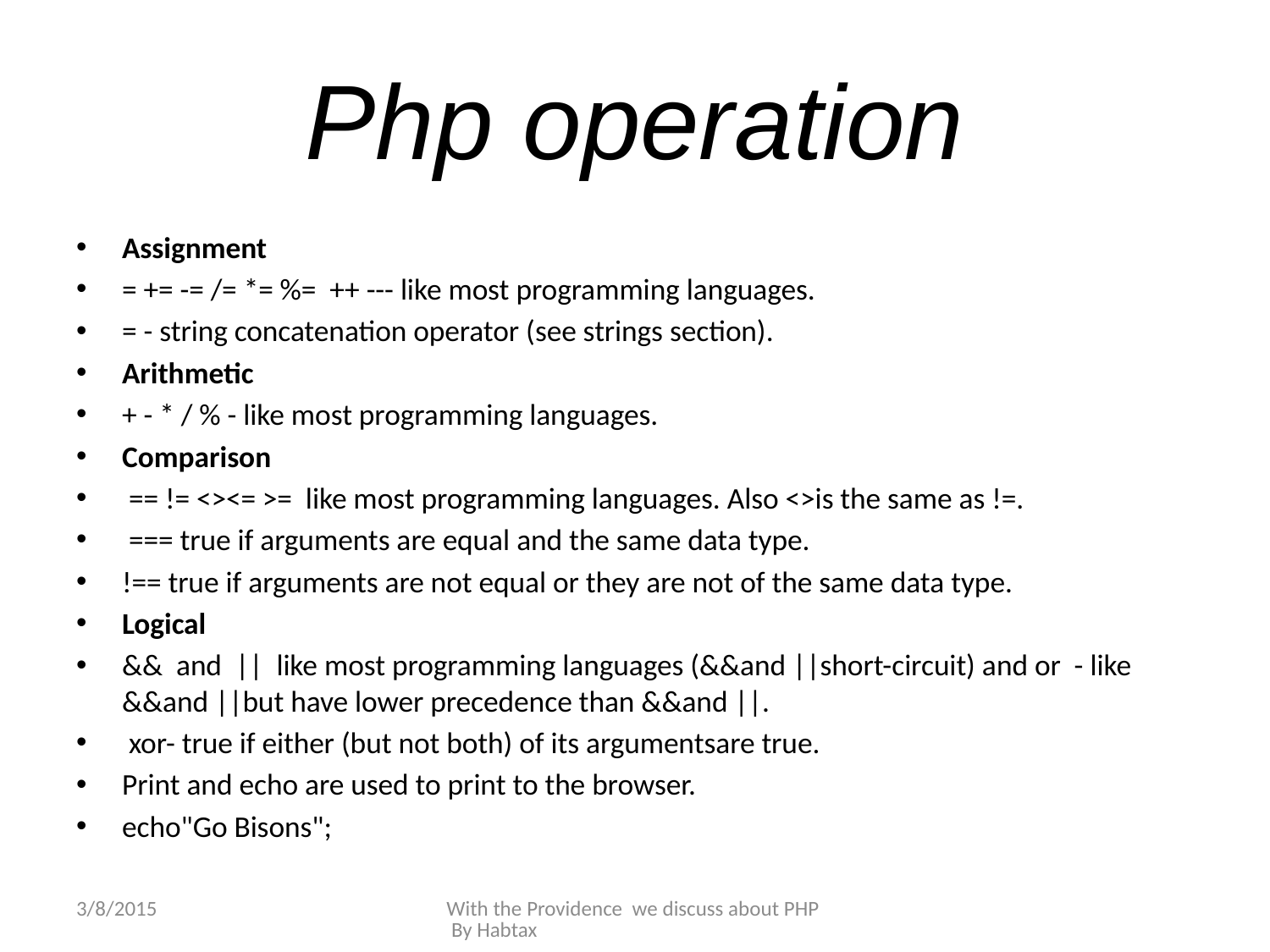

# Php operation
Assignment
= += -= /= *= %=  ++ --- like most programming languages.
= - string concatenation operator (see strings section).
Arithmetic
+ - * / % - like most programming languages.
Comparison
 == != <><= >=  like most programming languages. Also <>is the same as !=.
 === true if arguments are equal and the same data type.
!== true if arguments are not equal or they are not of the same data type.
Logical
&&  and  ||  like most programming languages (&&and ||short-circuit) and or  - like &&and ||but have lower precedence than &&and ||.
 xor- true if either (but not both) of its argumentsare true.
Print and echo are used to print to the browser.
echo"Go Bisons";

3/8/2015
With the Providence  we discuss about PHP By Habtax